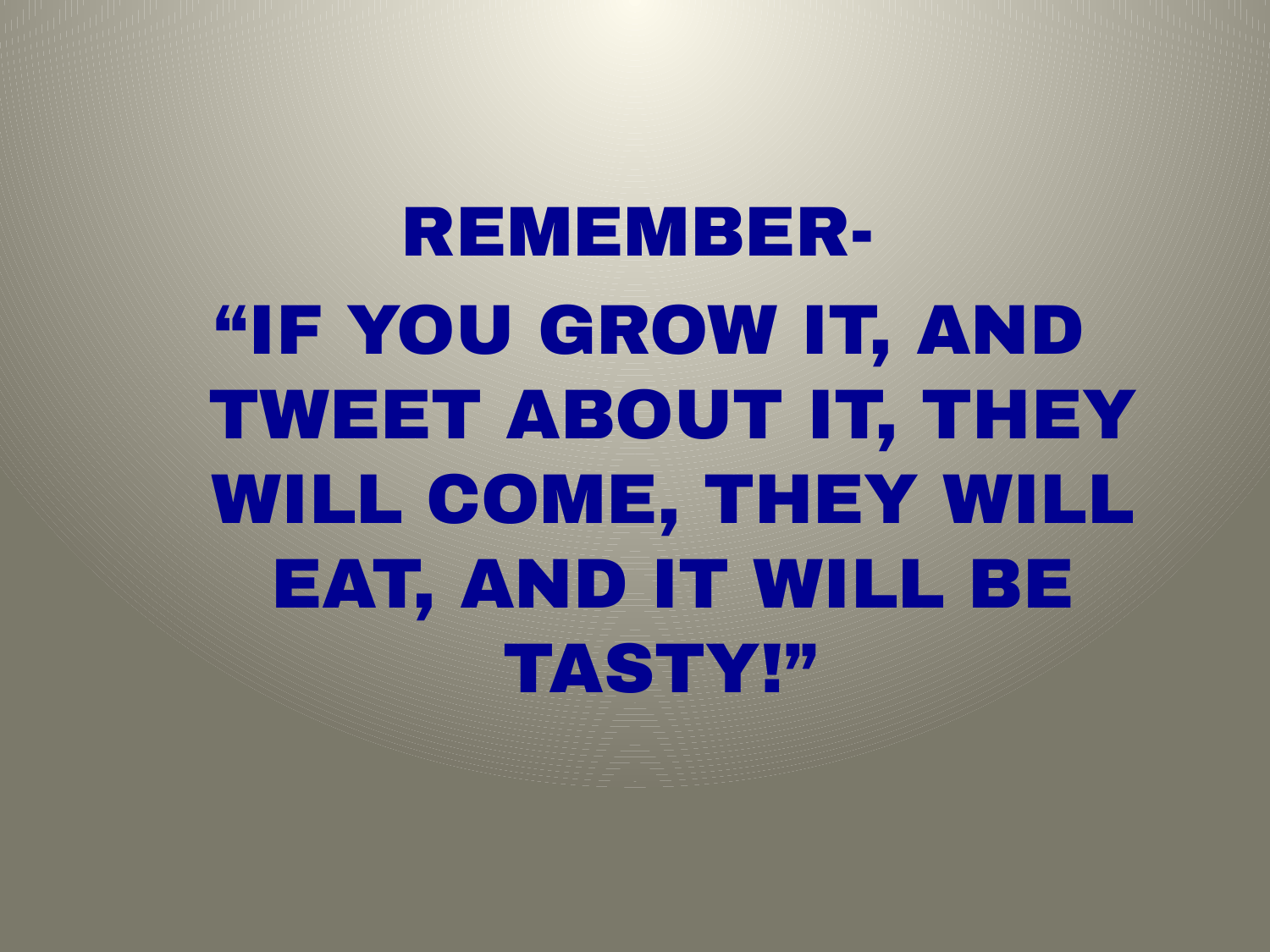

REMEMBER-
“IF YOU GROW IT, AND TWEET ABOUT IT, THEY WILL COME, THEY WILL EAT, AND IT WILL BE TASTY!”